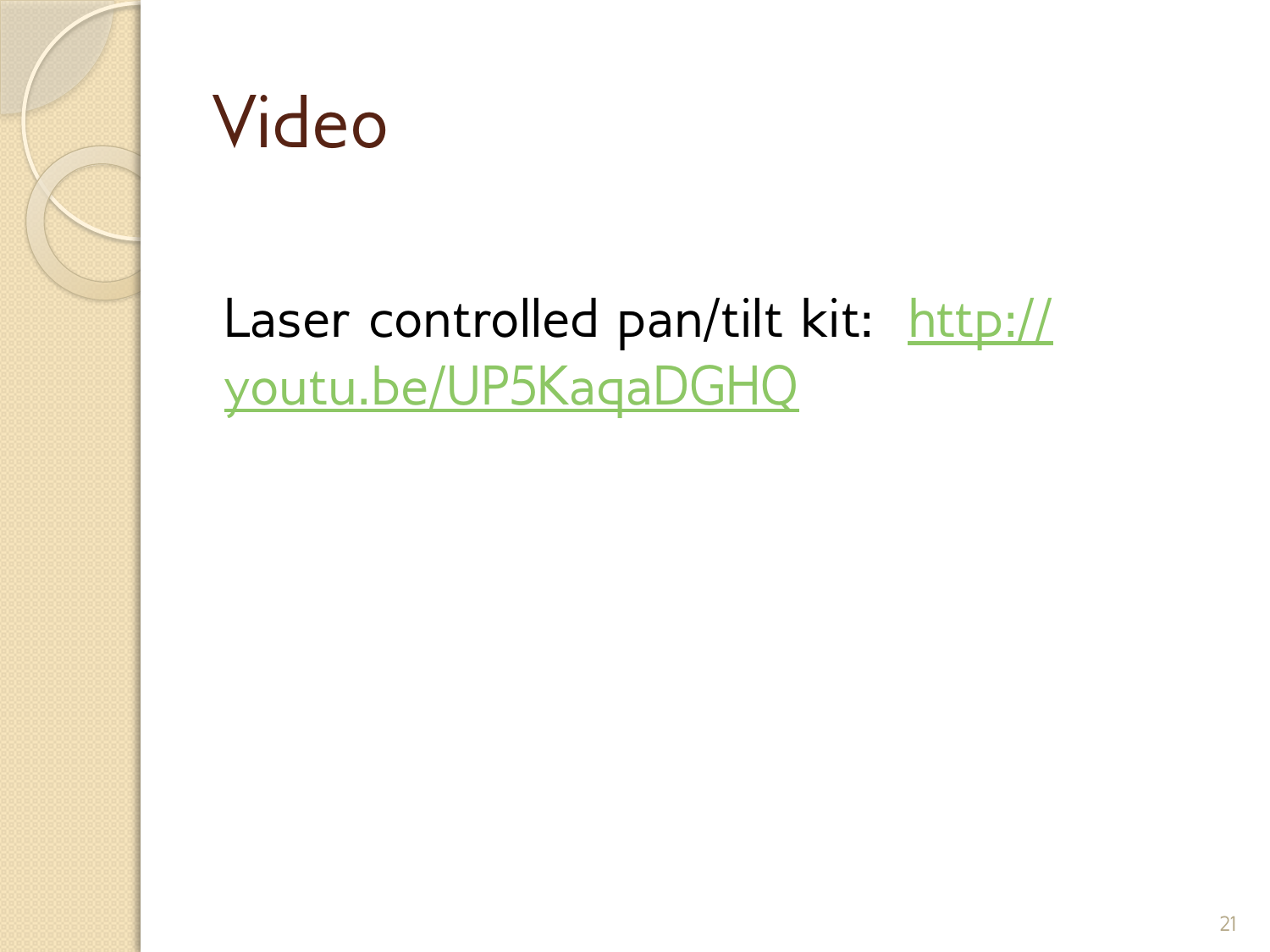

# Video
Laser controlled pan/tilt kit:  http://youtu.be/UP5KaqaDGHQ

21